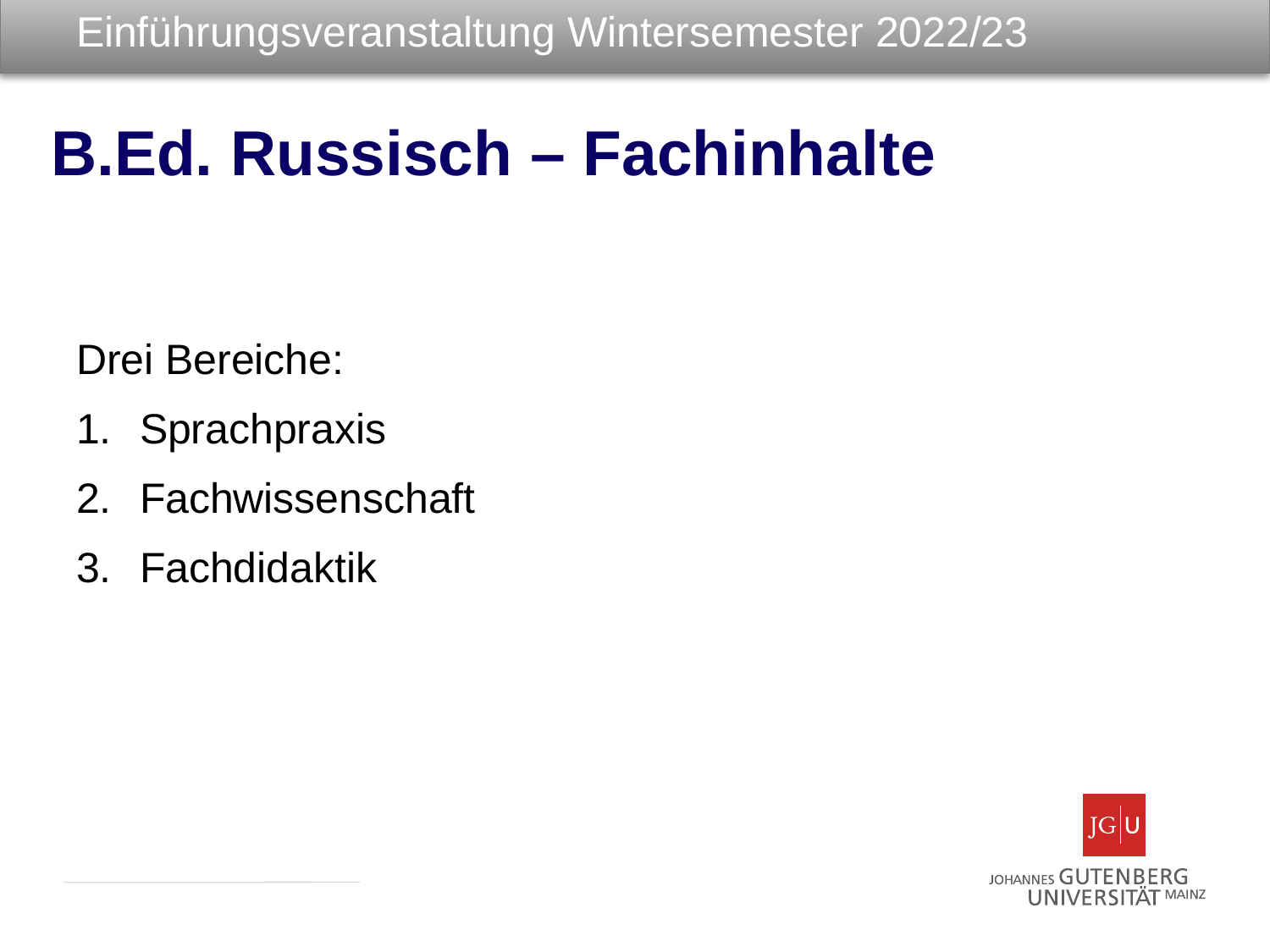

# Einführungsveranstaltung Wintersemester 2022/23
B.Ed. Russisch – Fachinhalte

Drei Bereiche:
Sprachpraxis
Fachwissenschaft
Fachdidaktik